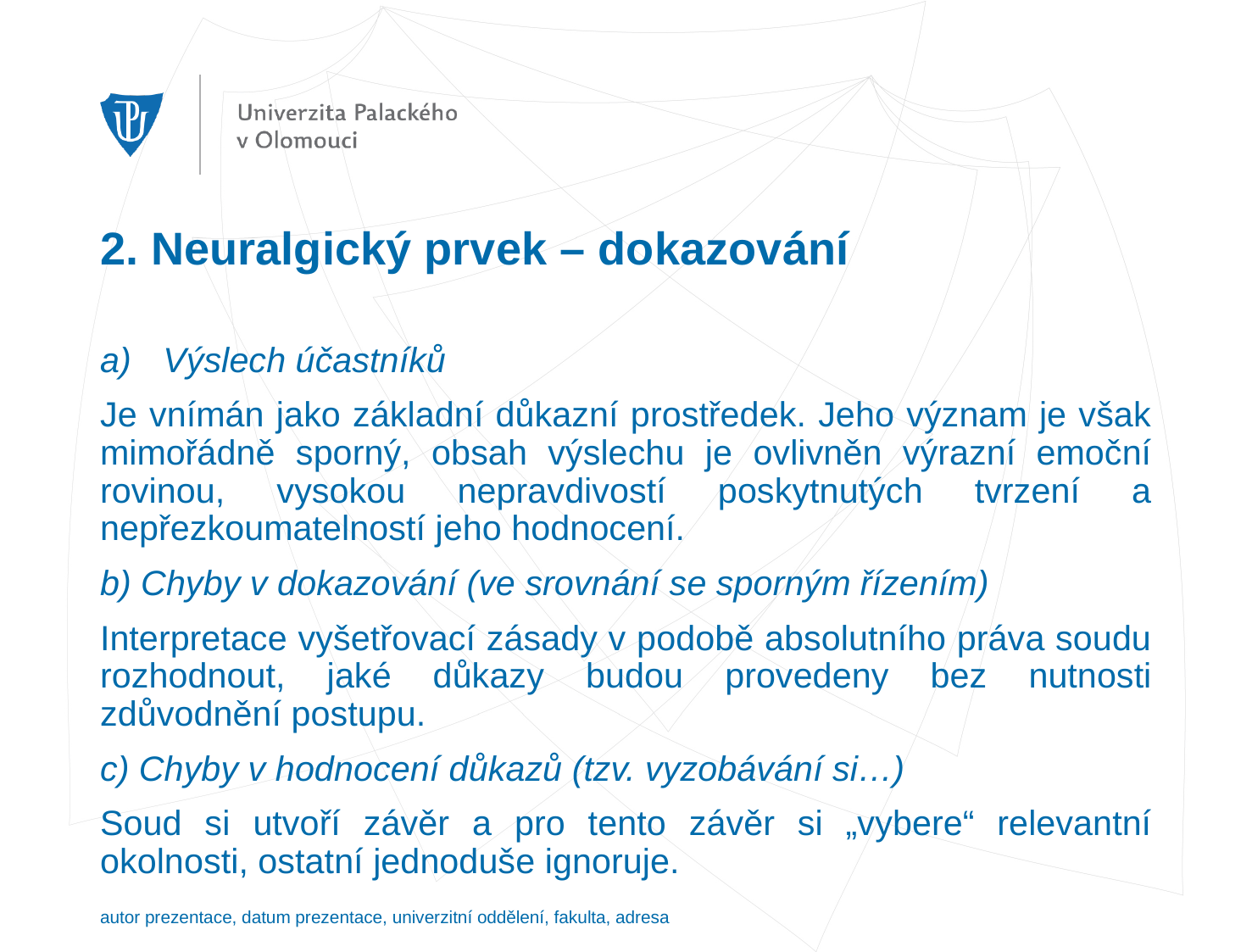

# 2. Neuralgický prvek – dokazování
Výslech účastníků
Je vnímán jako základní důkazní prostředek. Jeho význam je však mimořádně sporný, obsah výslechu je ovlivněn výrazní emoční rovinou, vysokou nepravdivostí poskytnutých tvrzení a nepřezkoumatelností jeho hodnocení.
b) Chyby v dokazování (ve srovnání se sporným řízením)
Interpretace vyšetřovací zásady v podobě absolutního práva soudu rozhodnout, jaké důkazy budou provedeny bez nutnosti zdůvodnění postupu.
c) Chyby v hodnocení důkazů (tzv. vyzobávání si…)
Soud si utvoří závěr a pro tento závěr si „vybere“ relevantní okolnosti, ostatní jednoduše ignoruje.

autor prezentace, datum prezentace, univerzitní oddělení, fakulta, adresa